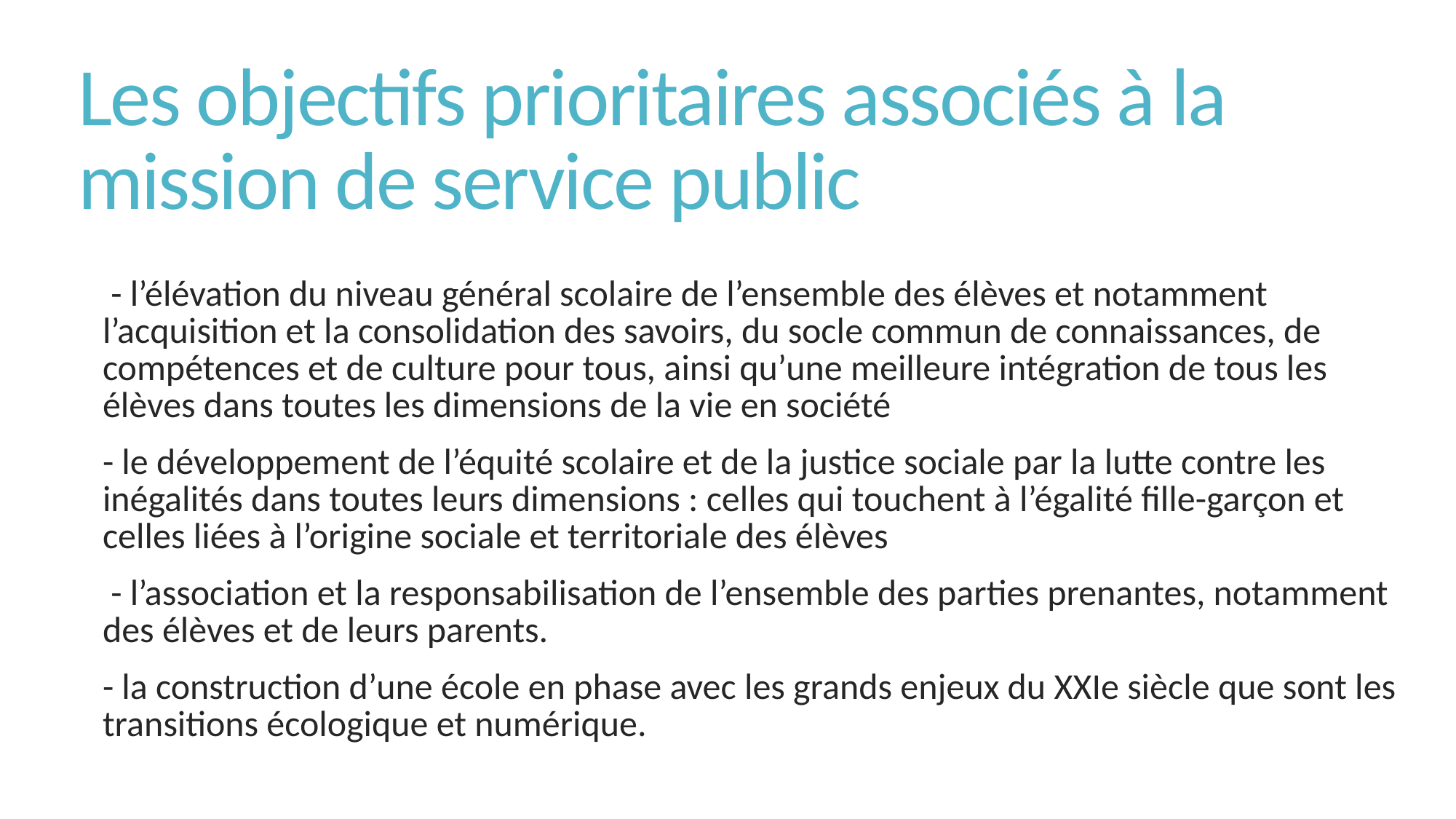

# Les objectifs prioritaires associés à la mission de service public
 - l’élévation du niveau général scolaire de l’ensemble des élèves et notamment l’acquisition et la consolidation des savoirs, du socle commun de connaissances, de compétences et de culture pour tous, ainsi qu’une meilleure intégration de tous les élèves dans toutes les dimensions de la vie en société
- le développement de l’équité scolaire et de la justice sociale par la lutte contre les inégalités dans toutes leurs dimensions : celles qui touchent à l’égalité fille-garçon et celles liées à l’origine sociale et territoriale des élèves
 - l’association et la responsabilisation de l’ensemble des parties prenantes, notamment des élèves et de leurs parents.
- la construction d’une école en phase avec les grands enjeux du XXIe siècle que sont les transitions écologique et numérique.